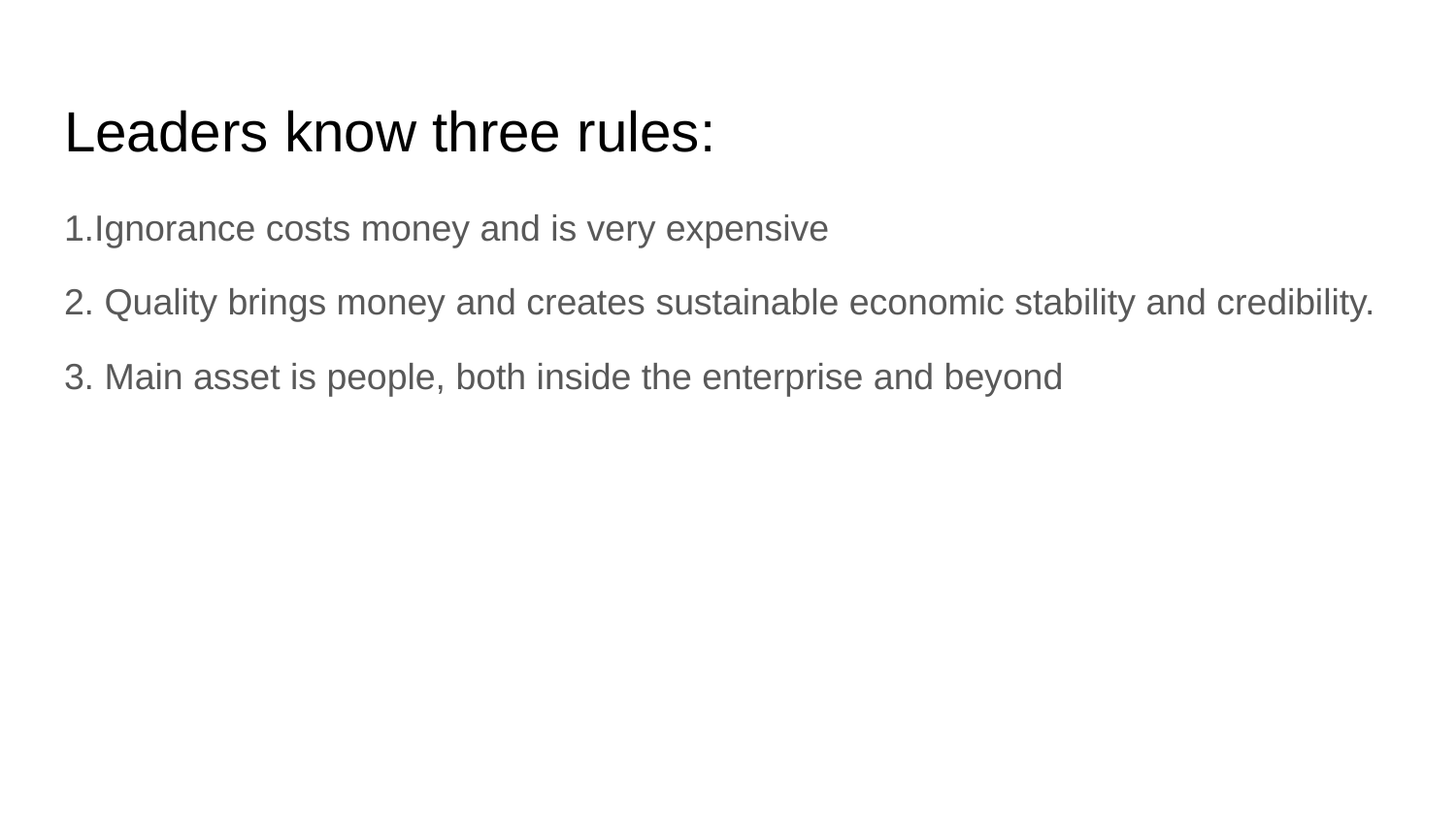

# Leaders know three rules:

1.Ignorance costs money and is very expensive
2. Quality brings money and creates sustainable economic stability and credibility.
3. Main asset is people, both inside the enterprise and beyond